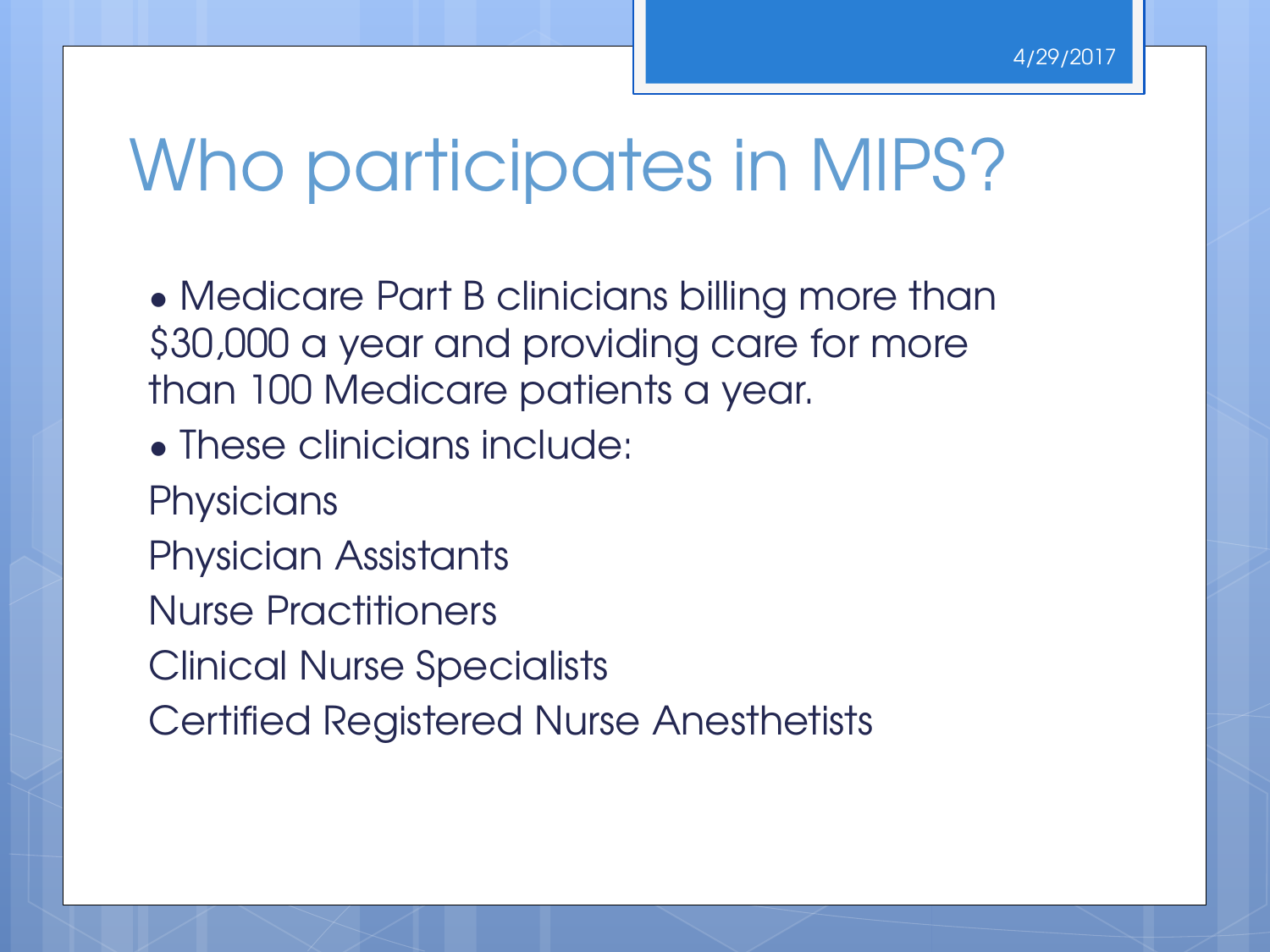

4/29/2017
# Who participates in MIPS?
• Medicare Part B clinicians billing more than $30,000 a year and providing care for more than 100 Medicare patients a year.
• These clinicians include:
Physicians
Physician Assistants
Nurse Practitioners
Clinical Nurse Specialists
Certified Registered Nurse Anesthetists